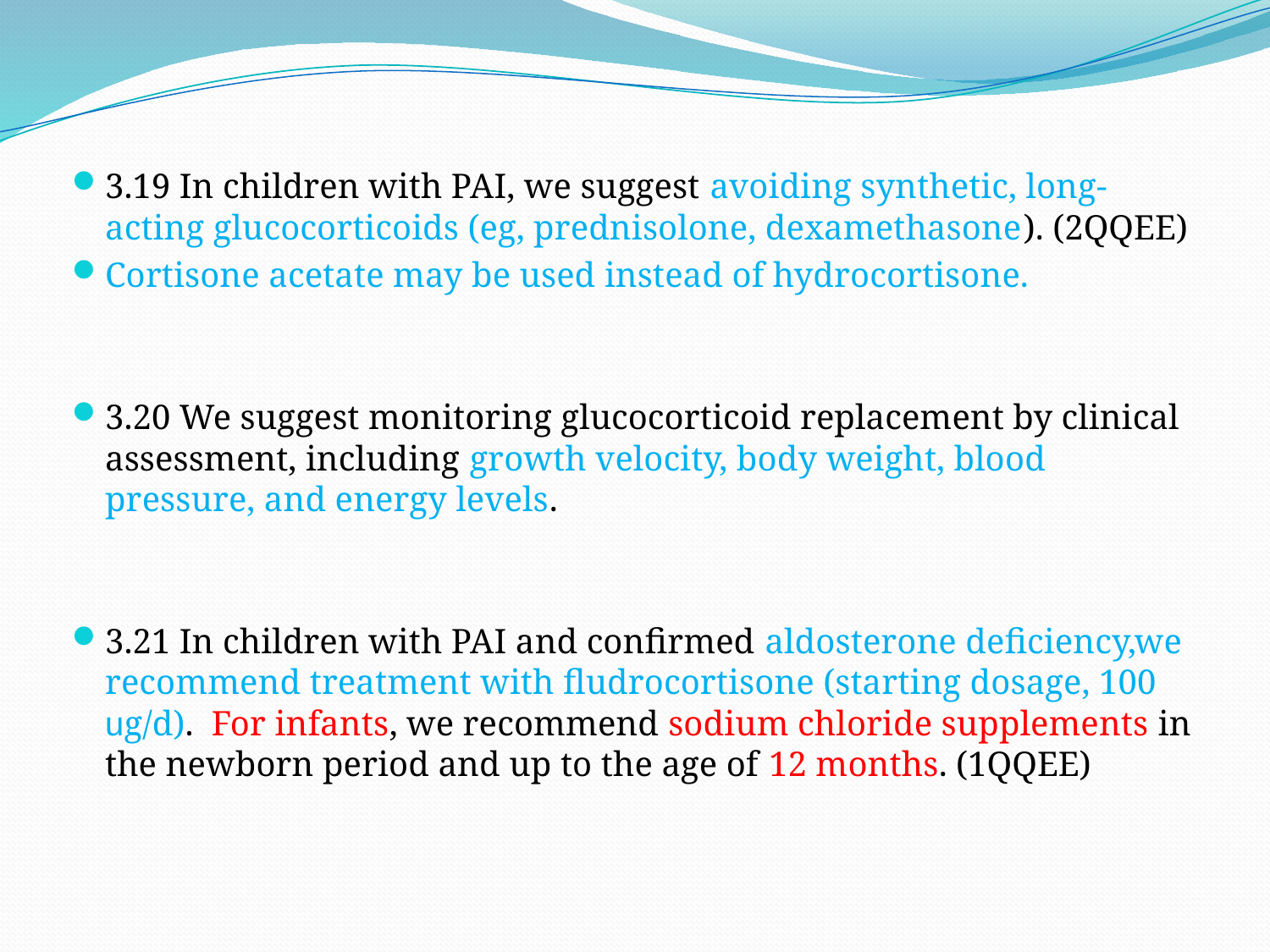

3.19 In children with PAI, we suggest avoiding synthetic, long-acting glucocorticoids (eg, prednisolone, dexamethasone). (2QQEE)
Cortisone acetate may be used instead of hydrocortisone.

3.20 We suggest monitoring glucocorticoid replacement by clinical assessment, including growth velocity, body weight, blood pressure, and energy levels.

3.21 In children with PAI and confirmed aldosterone deficiency,we recommend treatment with fludrocortisone (starting dosage, 100 ug/d).  For infants, we recommend sodium chloride supplements in the newborn period and up to the age of 12 months. (1QQEE)